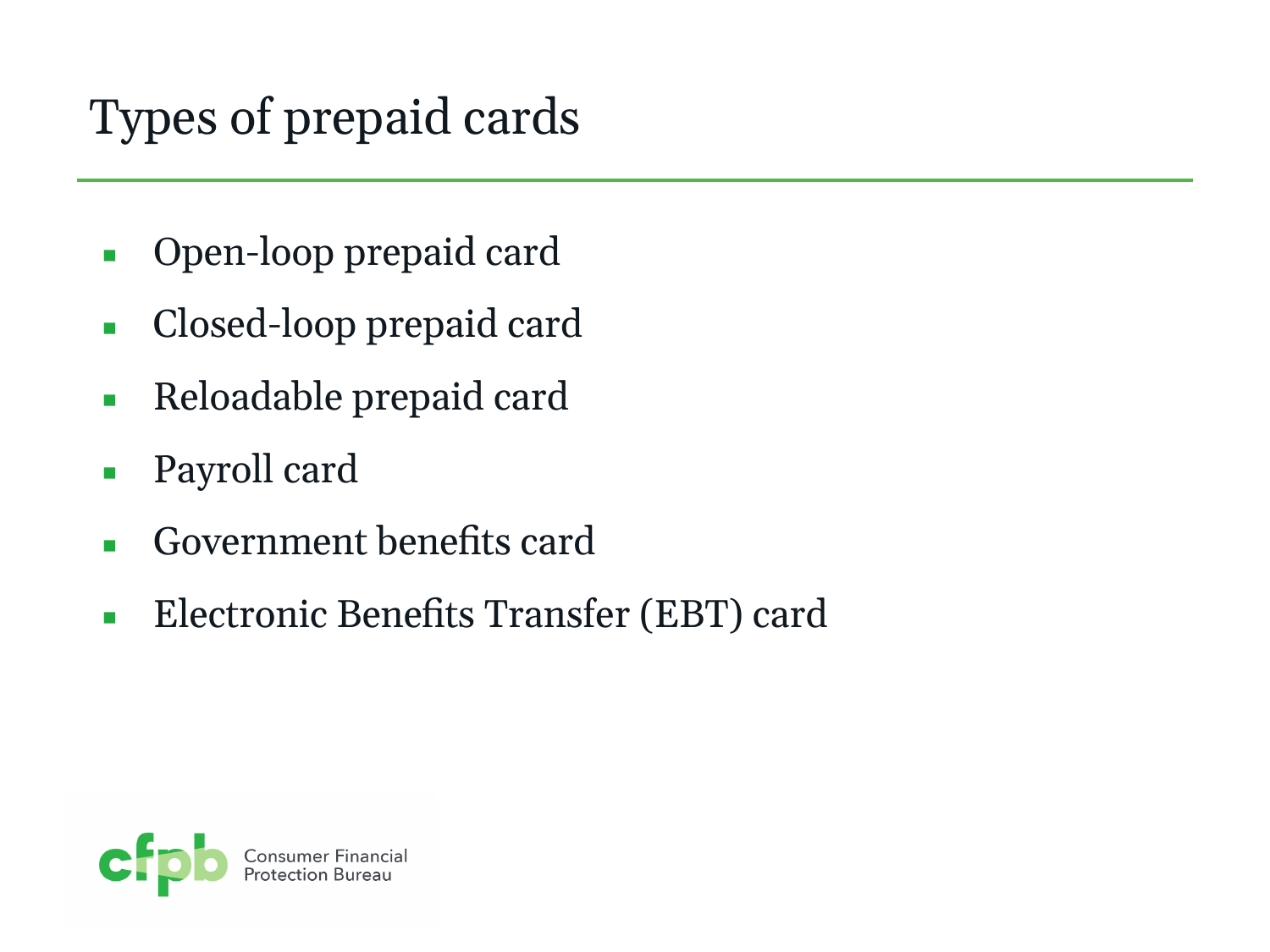

# Types of prepaid cards
Open-loop prepaid card
Closed-loop prepaid card
Reloadable prepaid card
Payroll card
Government benefits card
Electronic Benefits Transfer (EBT) card